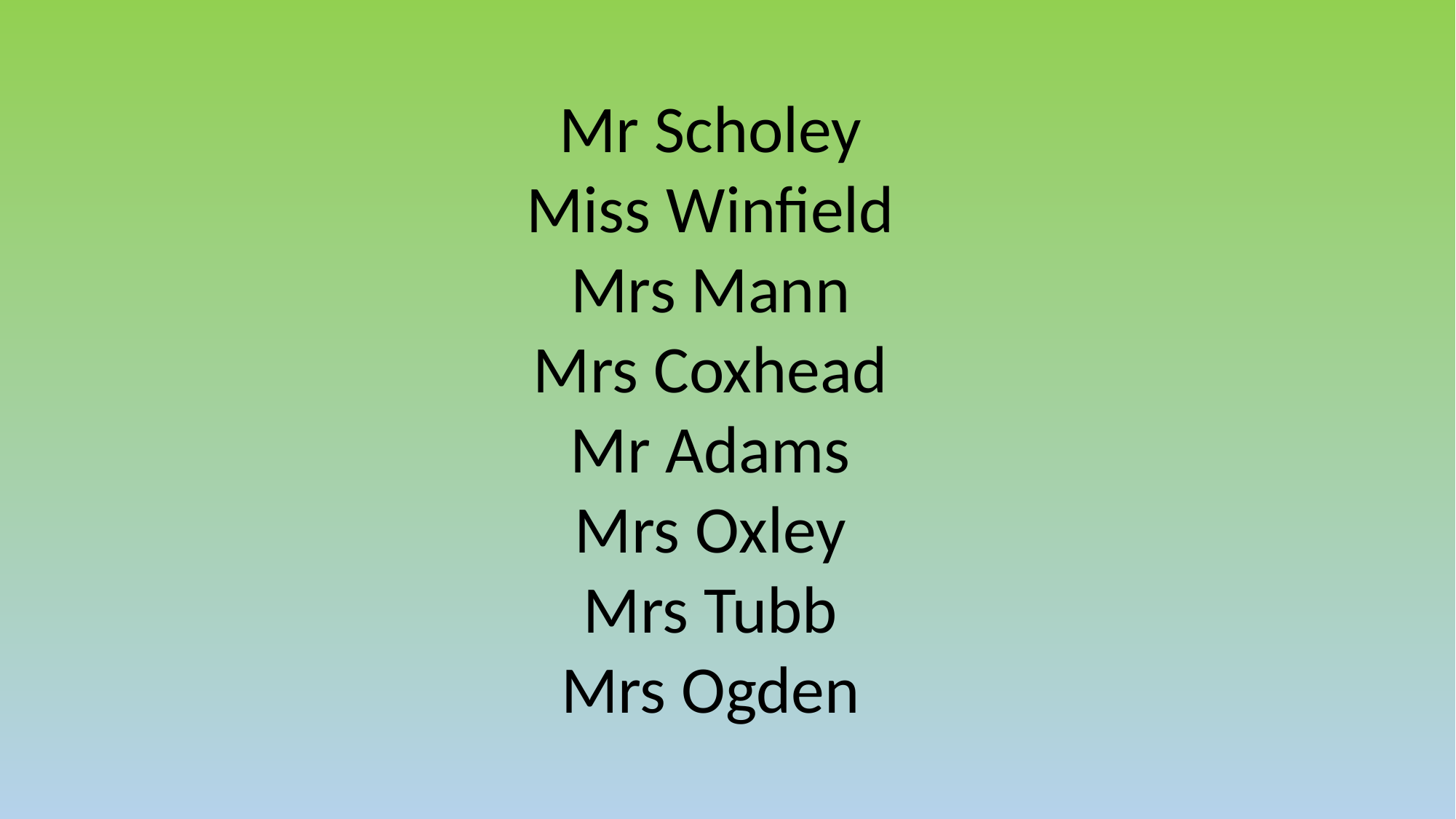

Mr Scholey
Miss Winfield
Mrs Mann
Mrs Coxhead
Mr Adams
Mrs Oxley
Mrs Tubb
Mrs Ogden
#